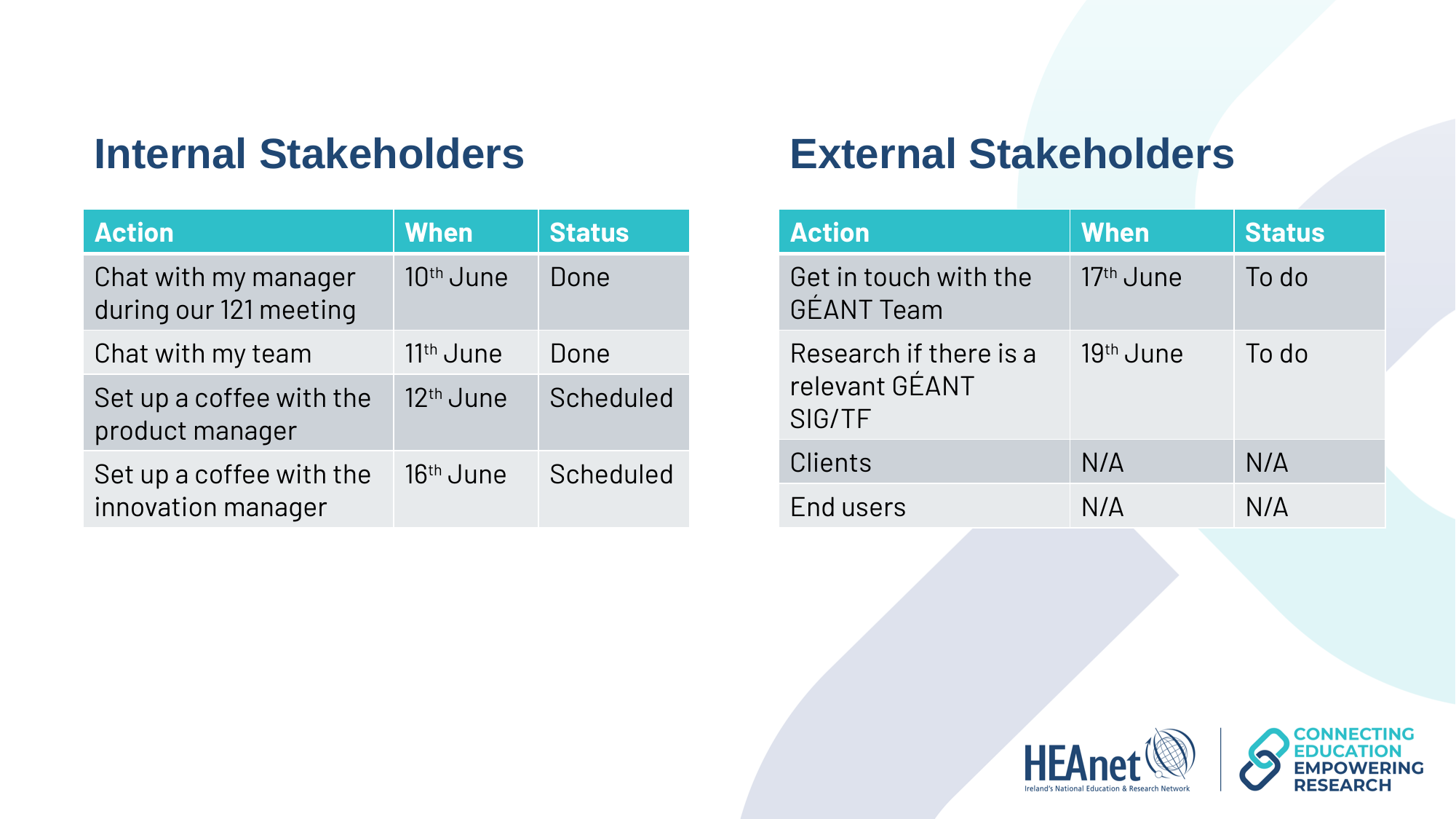

Internal Stakeholders
External Stakeholders
| Action | When | Status |
| --- | --- | --- |
| Chat with my manager during our 121 meeting | 10th June | Done |
| Chat with my team | 11th June | Done |
| Set up a coffee with the product manager | 12th June | Scheduled |
| Set up a coffee with the innovation manager | 16th June | Scheduled |
| Action | When | Status |
| --- | --- | --- |
| Get in touch with the GÉANT Team | 17th June | To do |
| Research if there is a relevant GÉANT SIG/TF | 19th June | To do |
| Clients | N/A | N/A |
| End users | N/A | N/A |